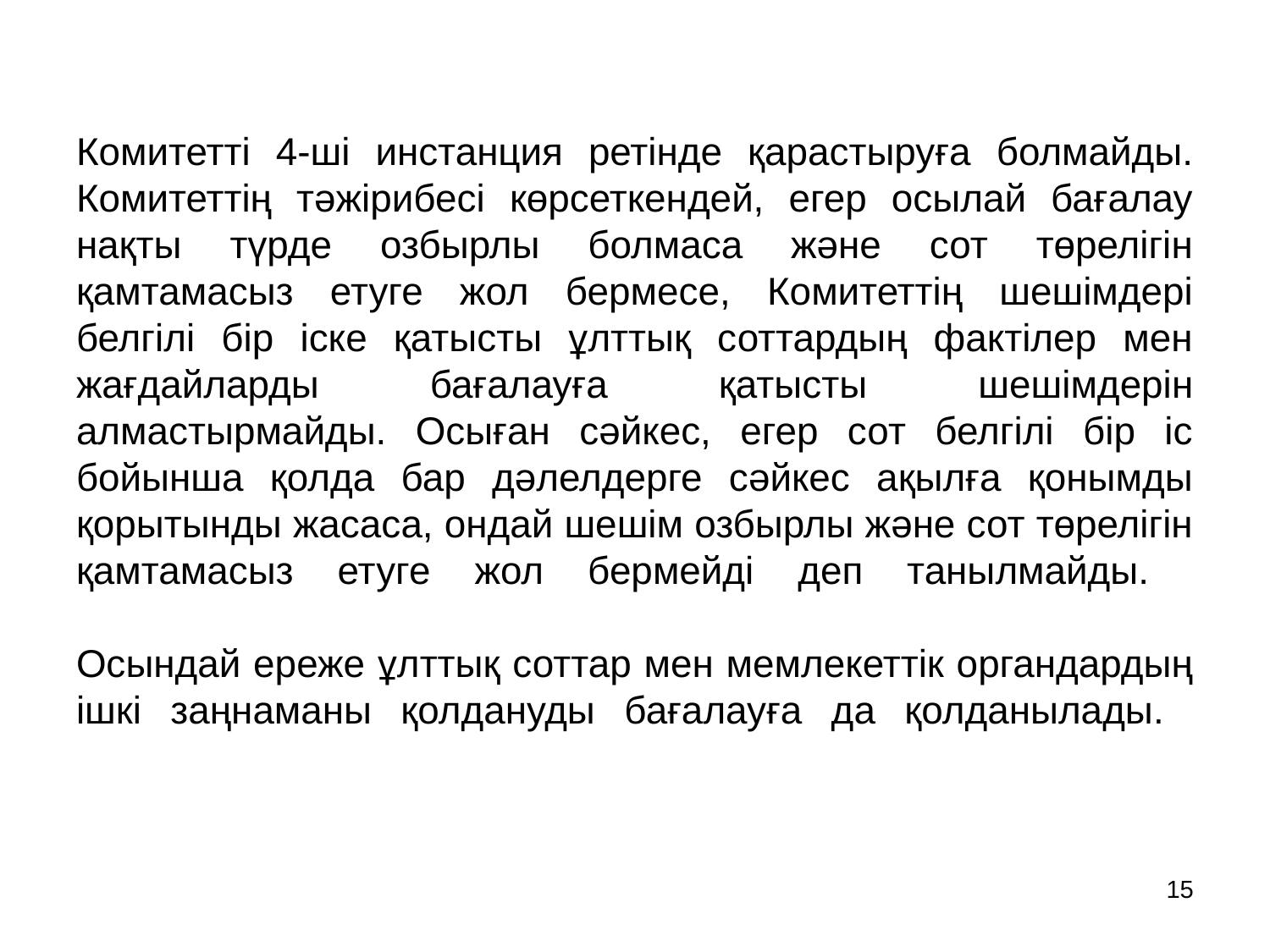

# Комитетті 4-ші инстанция ретінде қарастыруға болмайды. Комитеттің тәжірибесі көрсеткендей, егер осылай бағалау нақты түрде озбырлы болмаса және сот төрелігін қамтамасыз етуге жол бермесе, Комитеттің шешімдері белгілі бір іске қатысты ұлттық соттардың фактілер мен жағдайларды бағалауға қатысты шешімдерін алмастырмайды. Осыған сәйкес, егер сот белгілі бір іс бойынша қолда бар дәлелдерге сәйкес ақылға қонымды қорытынды жасаса, ондай шешім озбырлы және сот төрелігін қамтамасыз етуге жол бермейді деп танылмайды. Осындай ереже ұлттық соттар мен мемлекеттік органдардың ішкі заңнаманы қолдануды бағалауға да қолданылады.
15